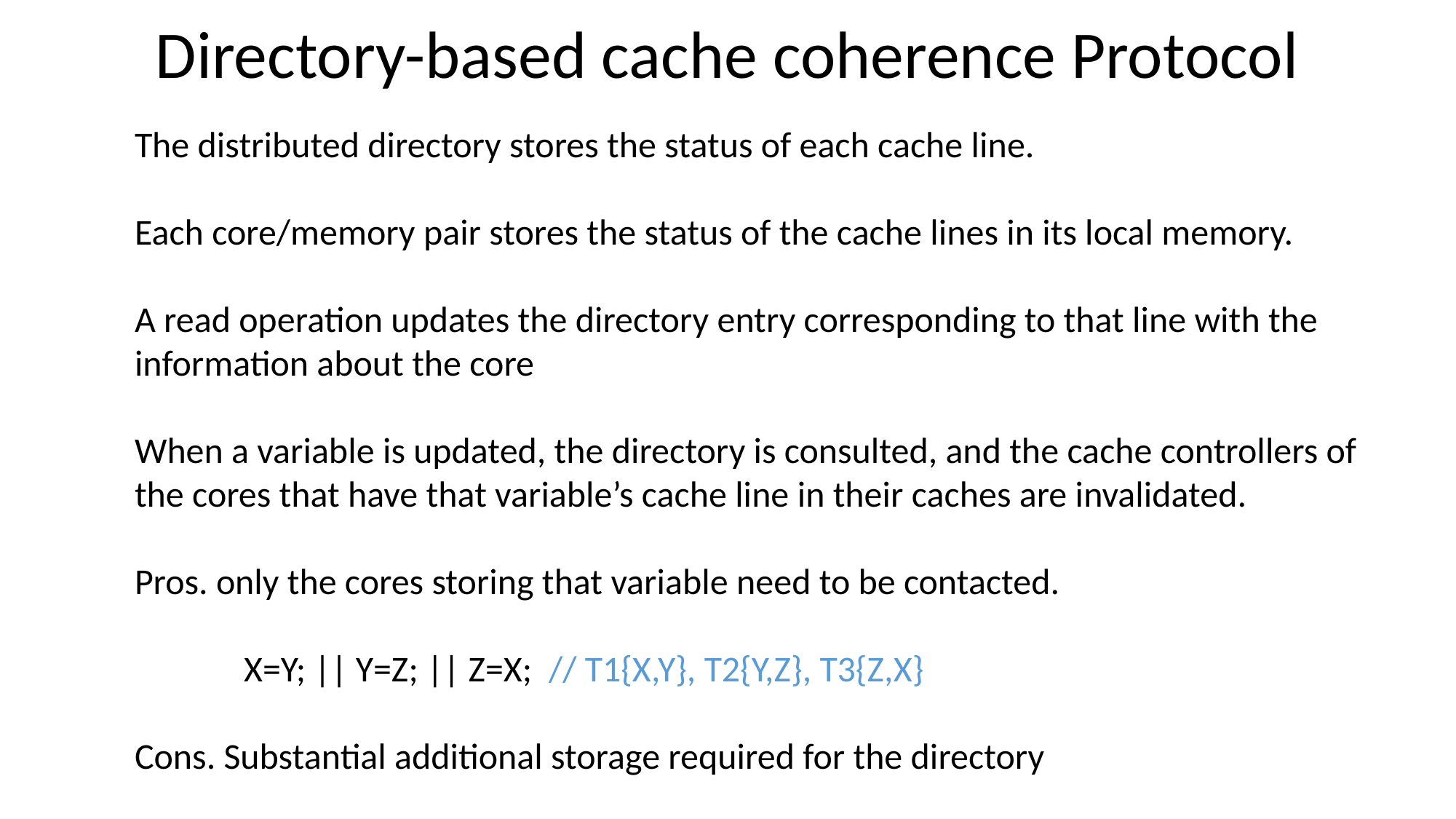

# Directory-based cache coherence Protocol
The distributed directory stores the status of each cache line.

Each core/memory pair stores the status of the cache lines in its local memory.

A read operation updates the directory entry corresponding to that line with the information about the core

When a variable is updated, the directory is consulted, and the cache controllers of the cores that have that variable’s cache line in their caches are invalidated.

Pros. only the cores storing that variable need to be contacted.

	X=Y; || Y=Z; || Z=X;  // T1{X,Y}, T2{Y,Z}, T3{Z,X}

Cons. Substantial additional storage required for the directory